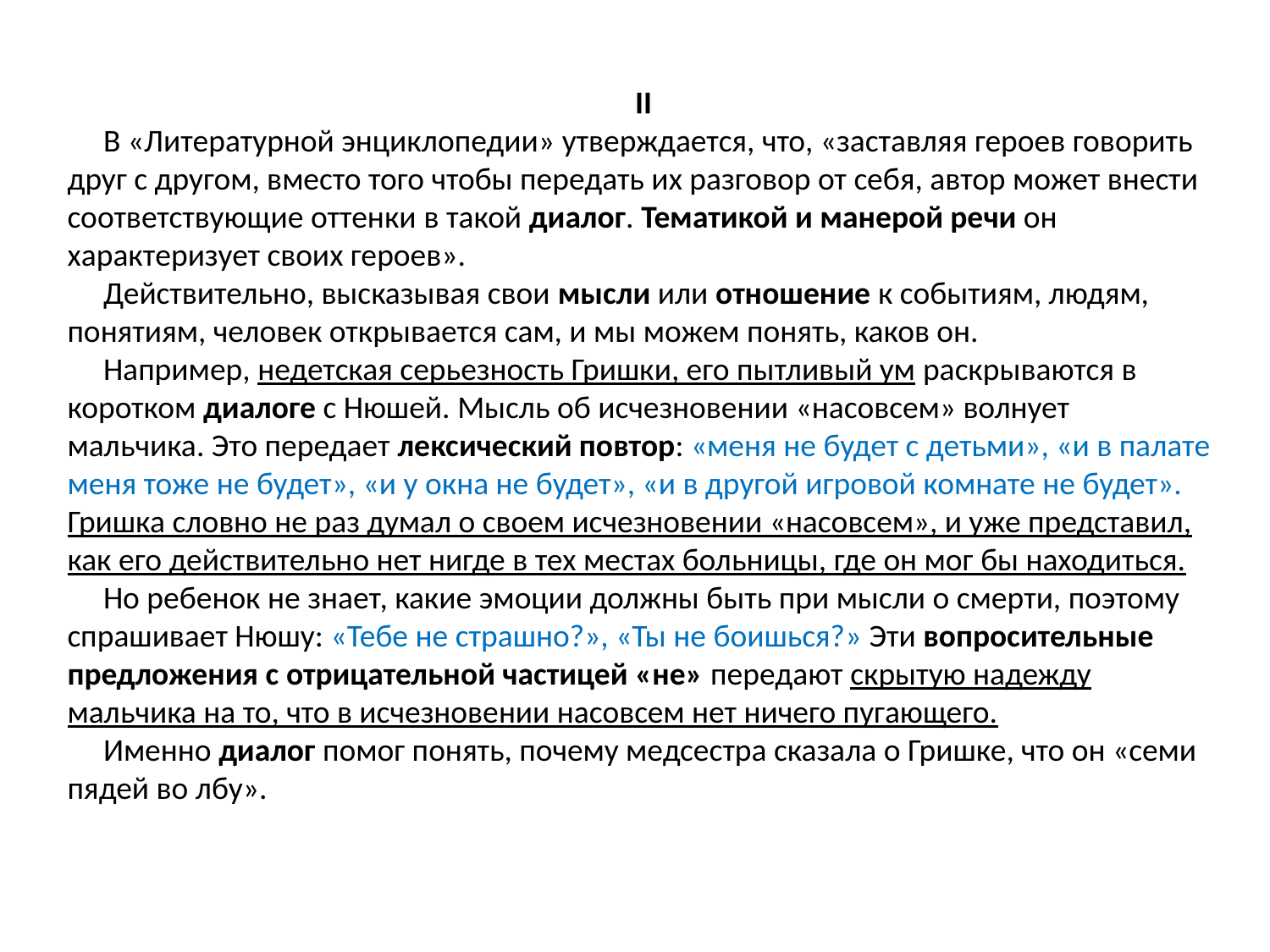

II
     В «Литературной энциклопедии» утверждается, что, «заставляя героев говорить друг с другом, вместо того чтобы передать их разговор от себя, автор может внести соответствующие оттенки в такой диалог. Тематикой и манерой речи он характеризует своих героев».
     Действительно, высказывая свои мысли или отношение к событиям, людям, понятиям, человек открывается сам, и мы можем понять, каков он.
     Например, недетская серьезность Гришки, его пытливый ум раскрываются в коротком диалоге с Нюшей. Мысль об исчезновении «насовсем» волнует мальчика. Это передает лексический повтор: «меня не будет с детьми», «и в палате меня тоже не будет», «и у окна не будет», «и в другой игровой комнате не будет». Гришка словно не раз думал о своем исчезновении «насовсем», и уже представил, как его действительно нет нигде в тех местах больницы, где он мог бы находиться.
     Но ребенок не знает, какие эмоции должны быть при мысли о смерти, поэтому спрашивает Нюшу: «Тебе не страшно?», «Ты не боишься?» Эти вопросительные предложения с отрицательной частицей «не» передают скрытую надежду мальчика на то, что в исчезновении насовсем нет ничего пугающего.
     Именно диалог помог понять, почему медсестра сказала о Гришке, что он «семи пядей во лбу».